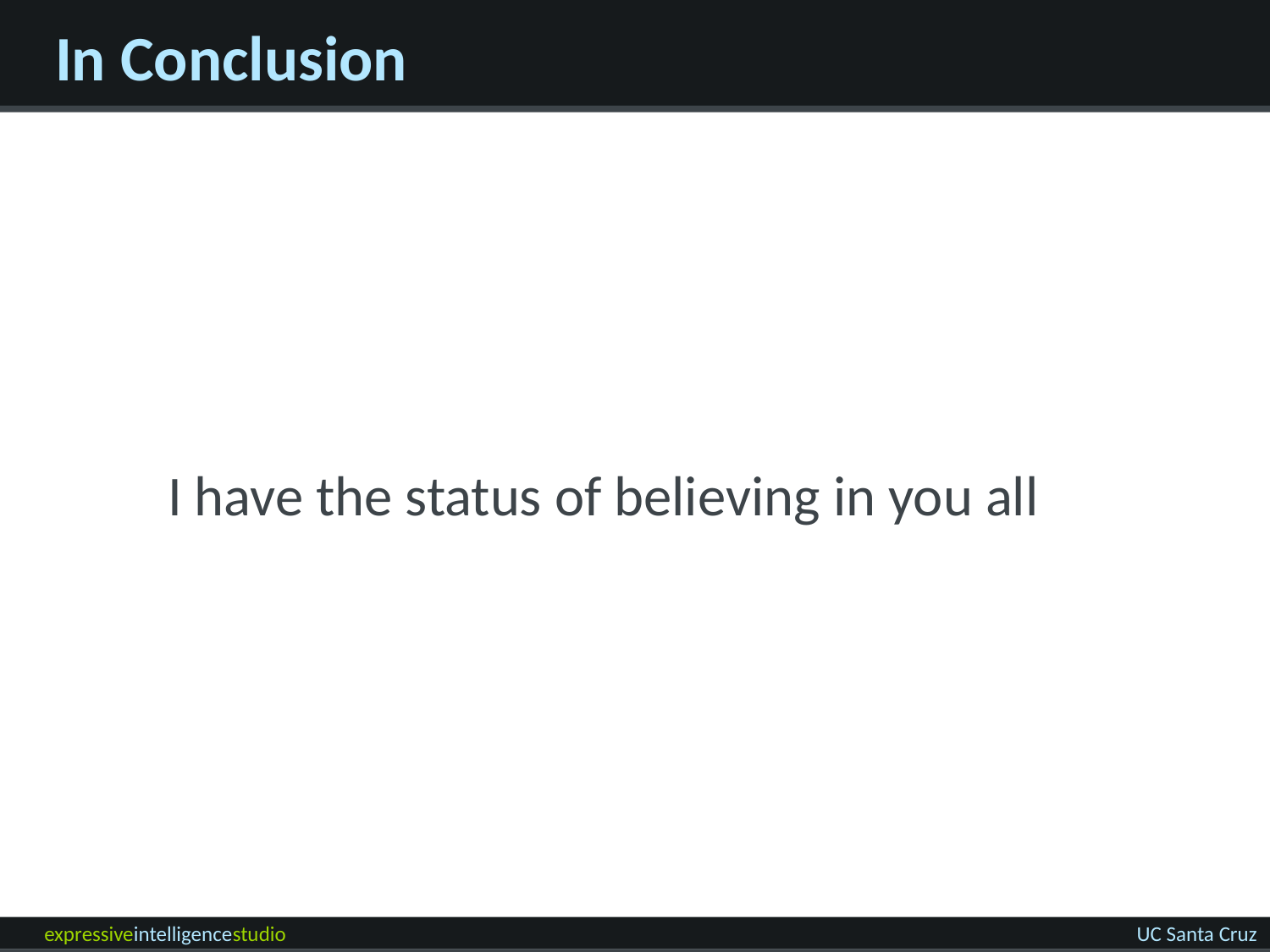

# In Conclusion

I have the status of believing in you all